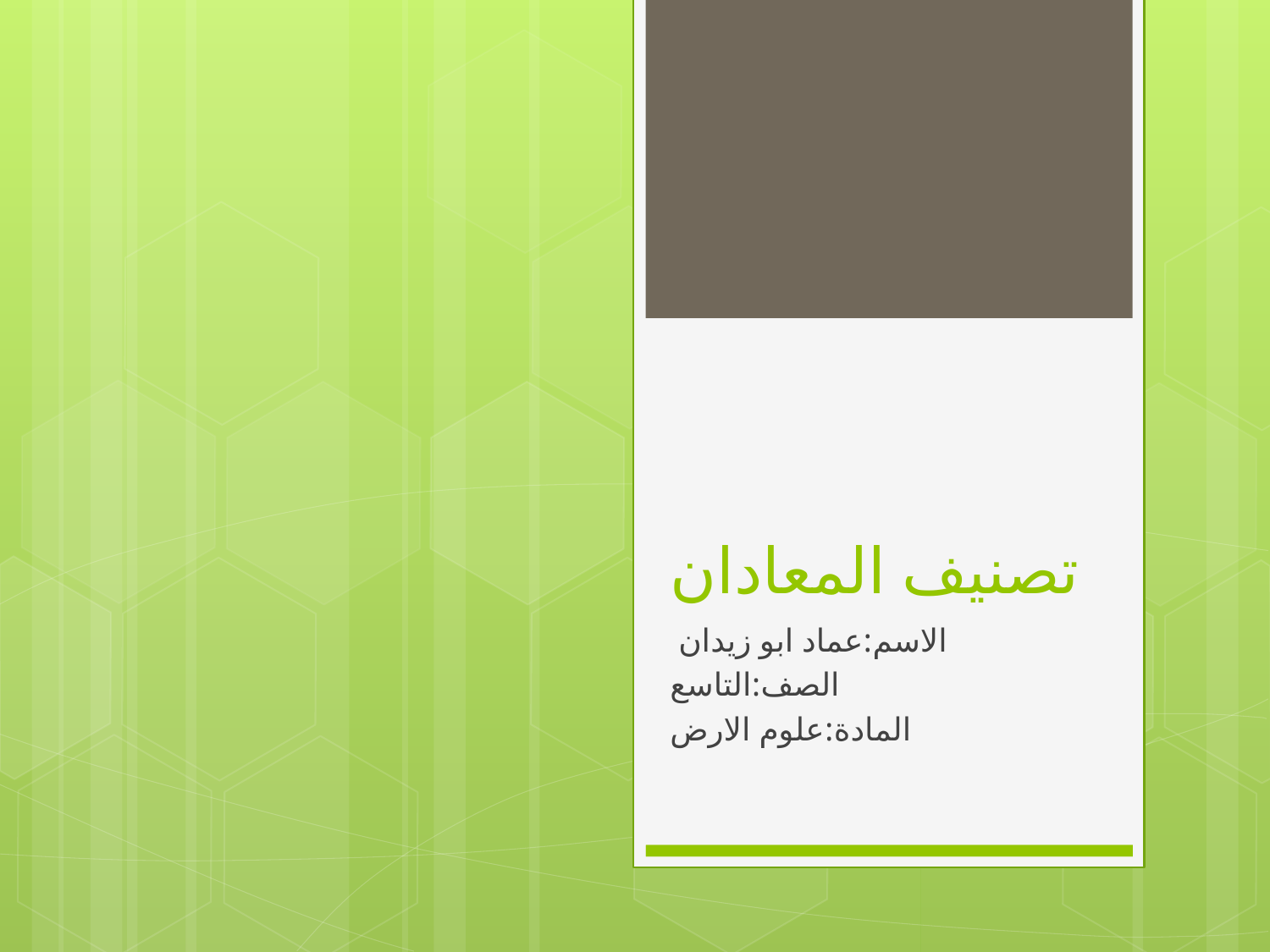

# تصنيف المعادان
الاسم:عماد ابو زيدان
الصف:التاسع
المادة:علوم الارض